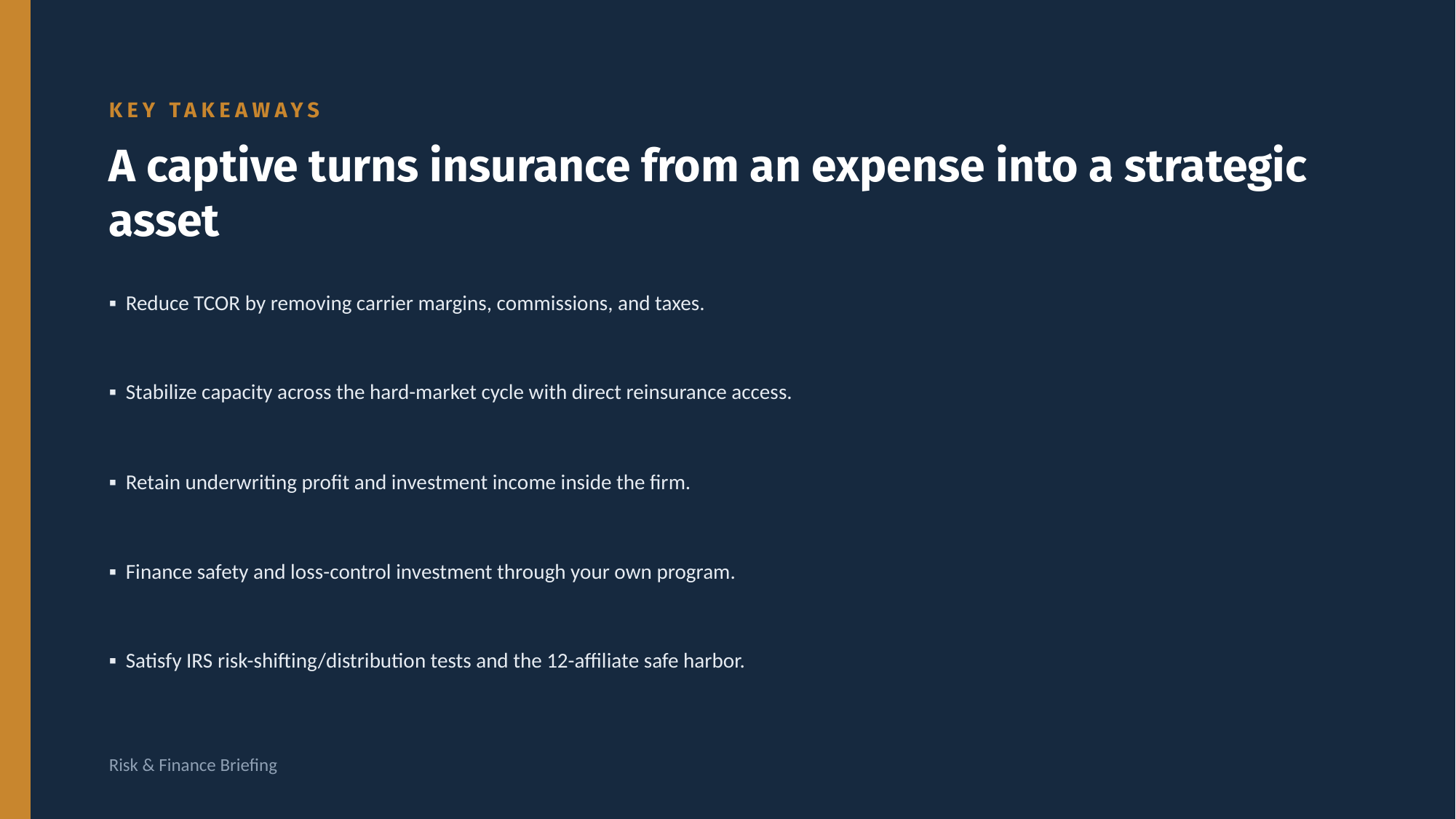

KEY TAKEAWAYS
A captive turns insurance from an expense into a strategic asset
▪  Reduce TCOR by removing carrier margins, commissions, and taxes.
▪  Stabilize capacity across the hard-market cycle with direct reinsurance access.
▪  Retain underwriting profit and investment income inside the firm.
▪  Finance safety and loss-control investment through your own program.
▪  Satisfy IRS risk-shifting/distribution tests and the 12-affiliate safe harbor.
Risk & Finance Briefing